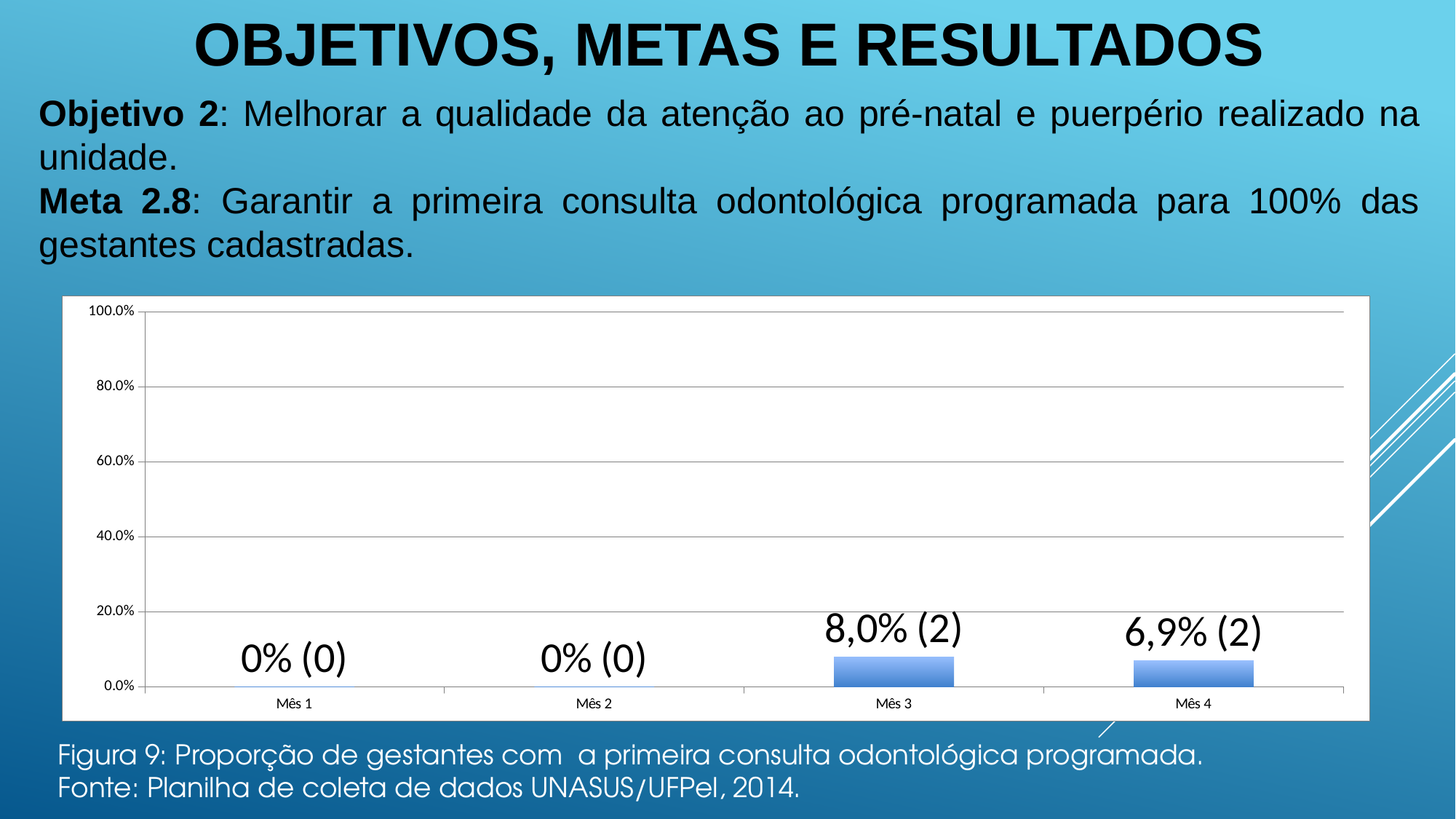

OBJETIVOS, METAS E RESULTADOS
Objetivo 2: Melhorar a qualidade da atenção ao pré-natal e puerpério realizado na unidade.
Meta 2.8: Garantir a primeira consulta odontológica programada para 100% das gestantes cadastradas.

### Chart

| Category | Proporção de gestantes com primeira consulta odontológica programática |
|---|---|
| Mês 1 | 0.0 |
| Mês 2 | 0.0 |
| Mês 3 | 0.08000000000000002 |
| Mês 4 | 0.06896551724137931 |
Figura 9: Proporção de gestantes com  a primeira consulta odontológica programada.
Fonte: Planilha de coleta de dados UNASUS/UFPel, 2014.